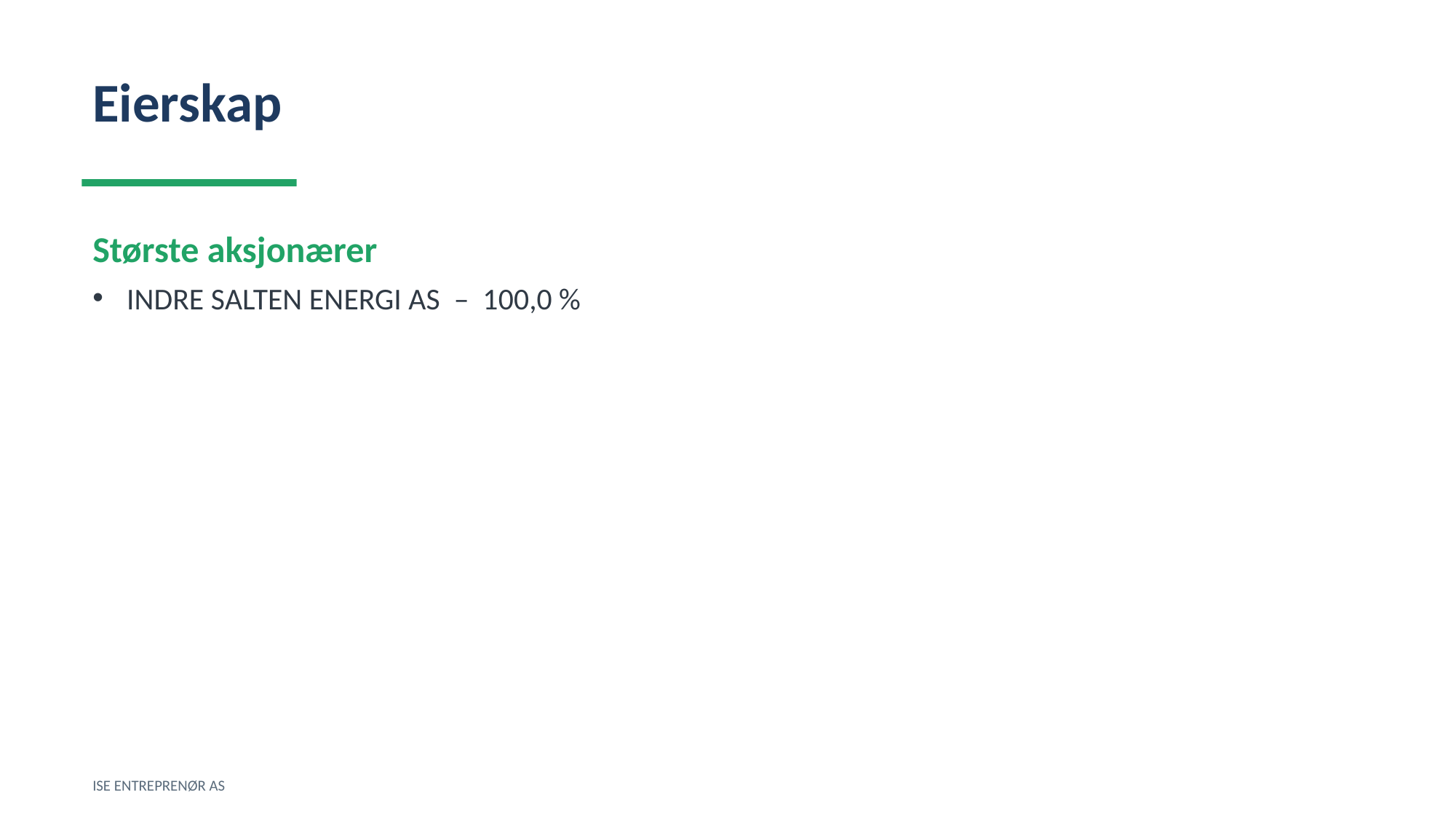

Eierskap

Største aksjonærer
INDRE SALTEN ENERGI AS  –  100,0 %
ISE ENTREPRENØR AS